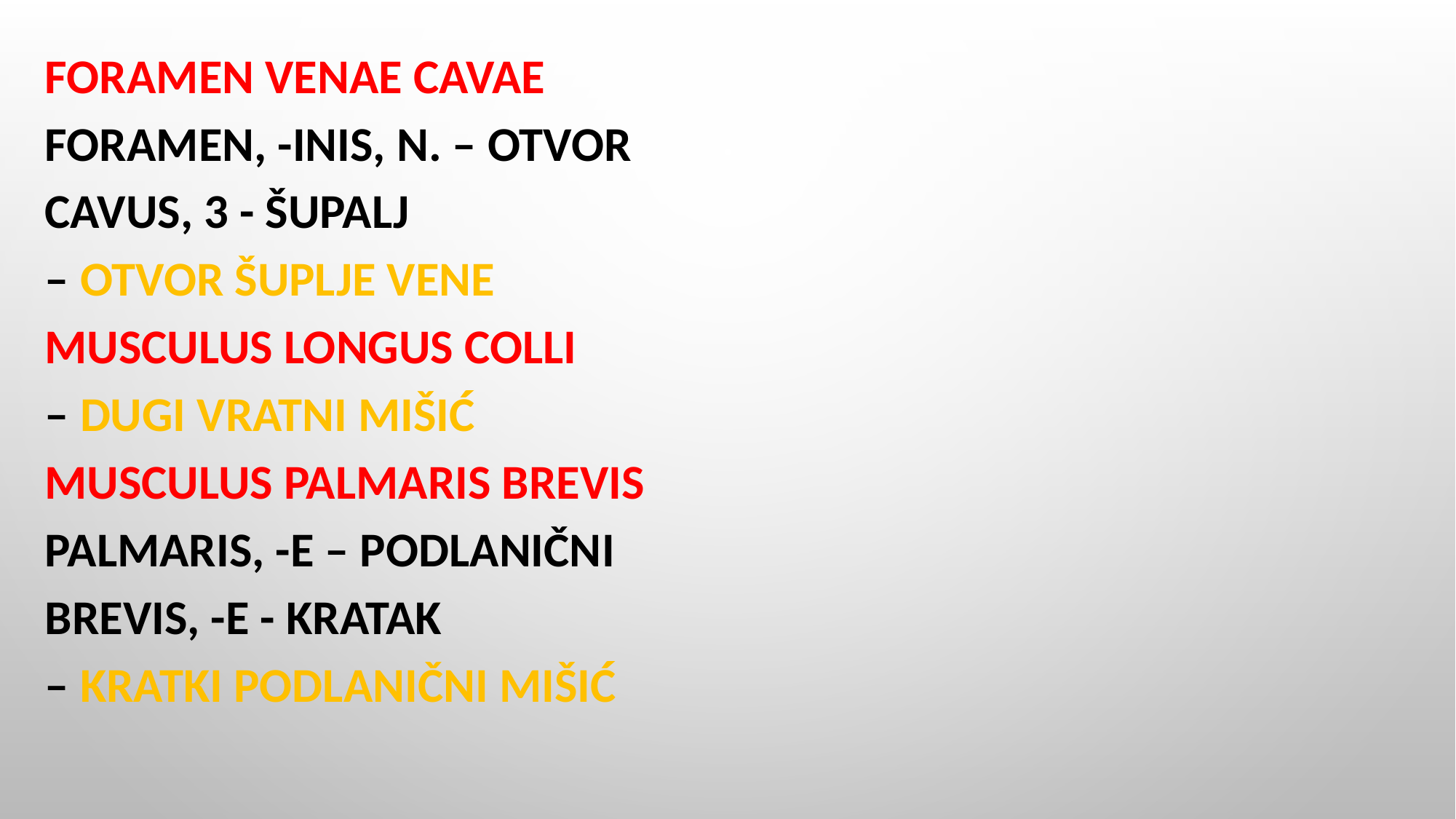

FORAMEN VENAE CAVAE
FORAMEN, -INIS, N. – otvor
CAVUS, 3 - šupalj
– otvor šuplje vene
MUSCULUS LONGUS COLLI
– dugi vratni mišić
MUSCULUS PALMARIS BREVIS
PALMARIS, -E – podlanični
BREVIS, -E - kratak
– kratki podlanični mišić